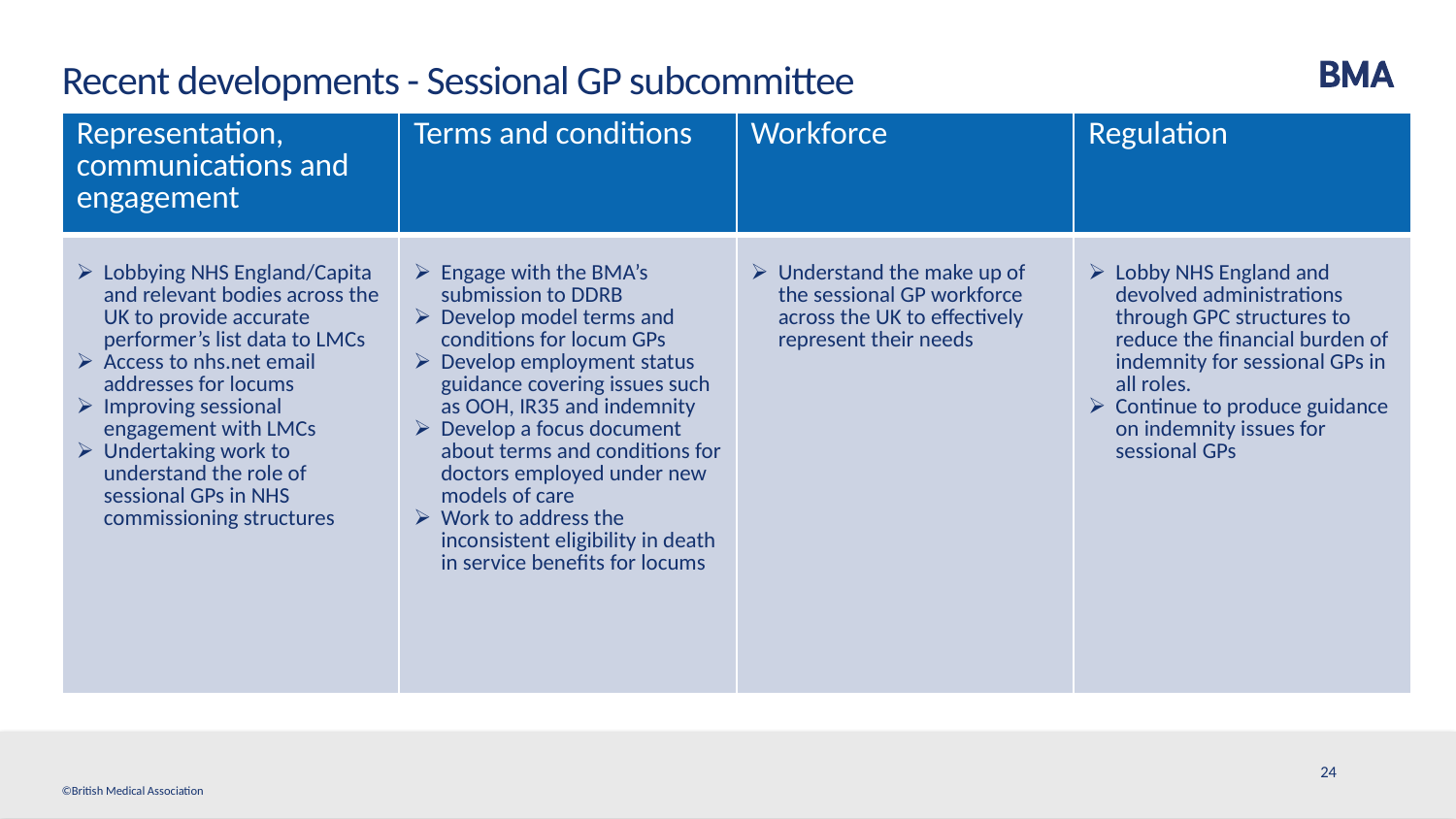

# Recent developments - Sessional GP subcommittee
| Representation, communications and engagement | Terms and conditions | Workforce | Regulation |
| --- | --- | --- | --- |
| Lobbying NHS England/Capita and relevant bodies across the UK to provide accurate performer’s list data to LMCs Access to nhs.net email addresses for locums Improving sessional engagement with LMCs Undertaking work to understand the role of sessional GPs in NHS commissioning structures | Engage with the BMA’s submission to DDRB Develop model terms and conditions for locum GPs Develop employment status guidance covering issues such as OOH, IR35 and indemnity Develop a focus document about terms and conditions for doctors employed under new models of care Work to address the inconsistent eligibility in death in service benefits for locums | Understand the make up of the sessional GP workforce across the UK to effectively represent their needs | Lobby NHS England and devolved administrations through GPC structures to reduce the financial burden of indemnity for sessional GPs in all roles. Continue to produce guidance on indemnity issues for sessional GPs |
24